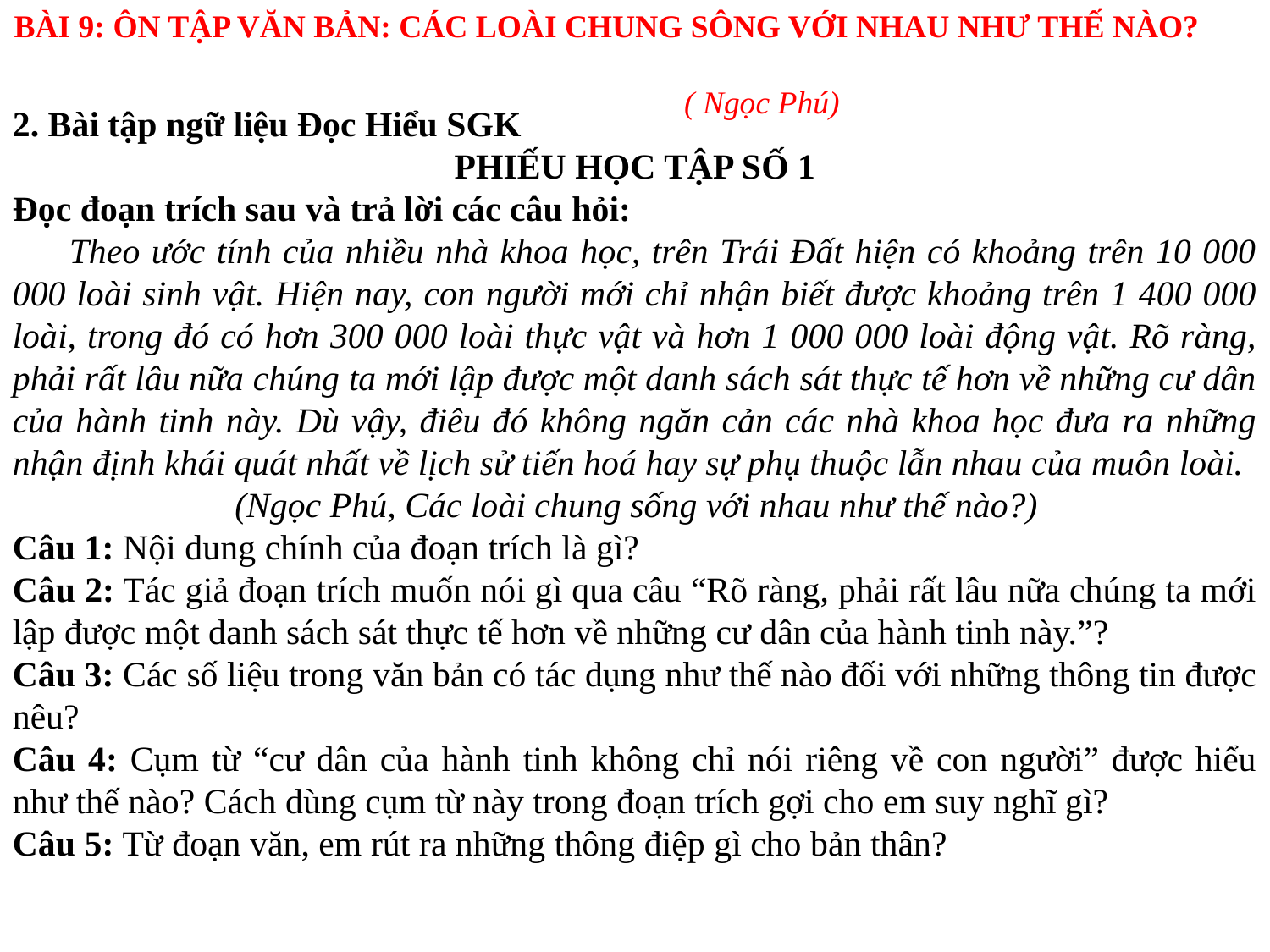

BÀI 9: ÔN TẬP VĂN BẢN: CÁC LOÀI CHUNG SÔNG VỚI NHAU NHƯ THẾ NÀO?                                                                                                                         				( Ngọc Phú)

2. Bài tập ngữ liệu Đọc Hiểu SGK
PHIẾU HỌC TẬP SỐ 1
Đọc đoạn trích sau và trả lời các câu hỏi:
     Theo ước tính của nhiều nhà khoa học, trên Trái Đất hiện có khoảng trên 10 000 000 loài sinh vật. Hiện nay, con người mới chỉ nhận biết được khoảng trên 1 400 000 loài, trong đó có hơn 300 000 loài thực vật và hơn 1 000 000 loài động vật. Rõ ràng, phải rất lâu nữa chúng ta mới lập được một danh sách sát thực tế hơn về những cư dân của hành tinh này. Dù vậy, điêu đó không ngăn cản các nhà khoa học đưa ra những nhận định khái quát nhất về lịch sử tiến hoá hay sự phụ thuộc lẫn nhau của muôn loài.
                         (Ngọc Phú, Các loài chung sống với nhau như thế nào?)
Câu 1: Nội dung chính của đoạn trích là gì?
Câu 2: Tác giả đoạn trích muốn nói gì qua câu “Rõ ràng, phải rất lâu nữa chúng ta mới lập được một danh sách sát thực tế hơn về những cư dân của hành tinh này.”?
Câu 3: Các số liệu trong văn bản có tác dụng như thế nào đối với những thông tin được nêu?
Câu 4: Cụm từ “cư dân của hành tinh không chỉ nói riêng về con người” được hiểu như thế nào? Cách dùng cụm từ này trong đoạn trích gợi cho em suy nghĩ gì?
Câu 5: Từ đoạn văn, em rút ra những thông điệp gì cho bản thân?